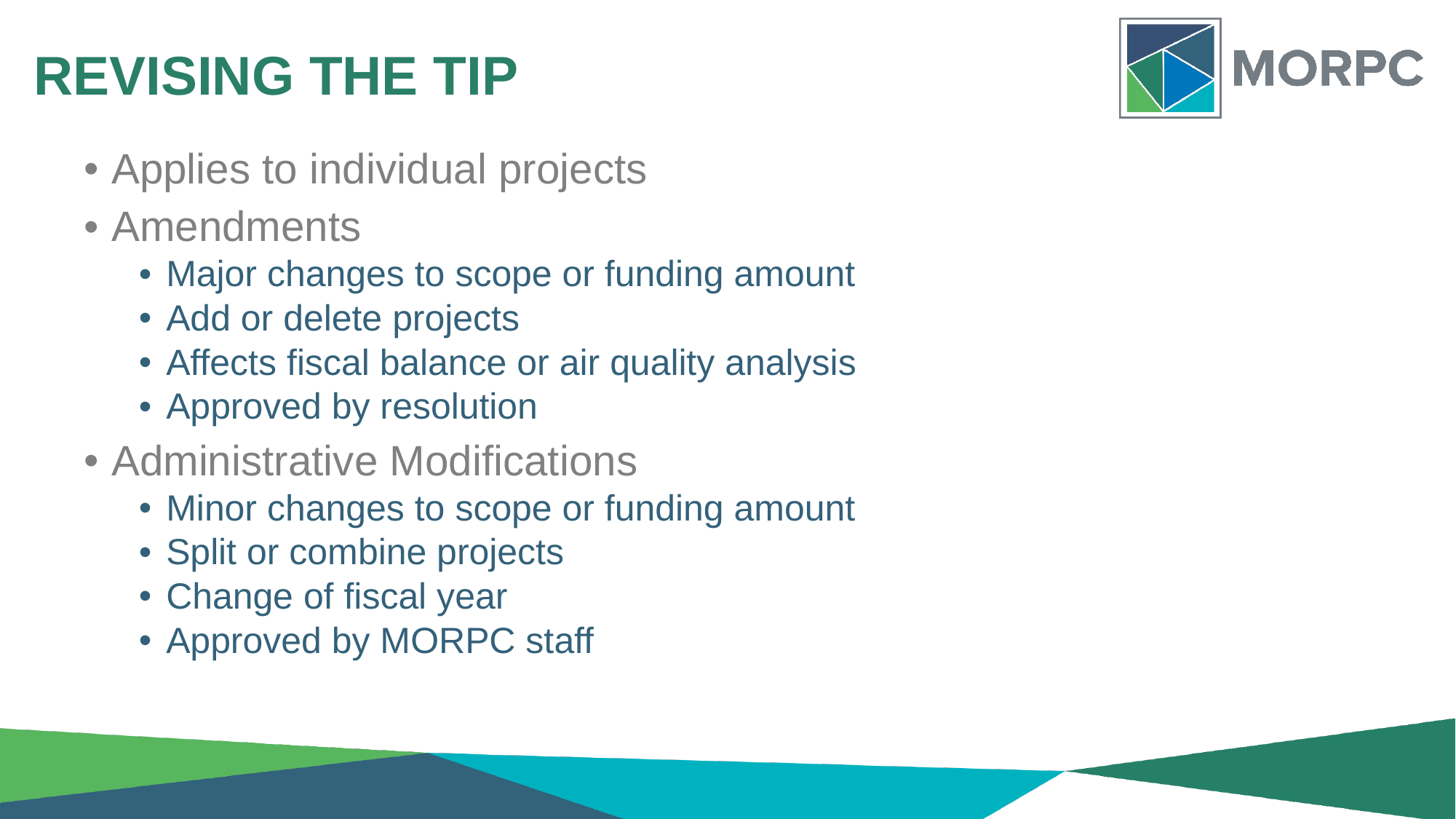

# REVISING THE TIP
Applies to individual projects
Amendments
Major changes to scope or funding amount
Add or delete projects
Affects fiscal balance or air quality analysis
Approved by resolution
Administrative Modifications
Minor changes to scope or funding amount
Split or combine projects
Change of fiscal year
Approved by MORPC staff